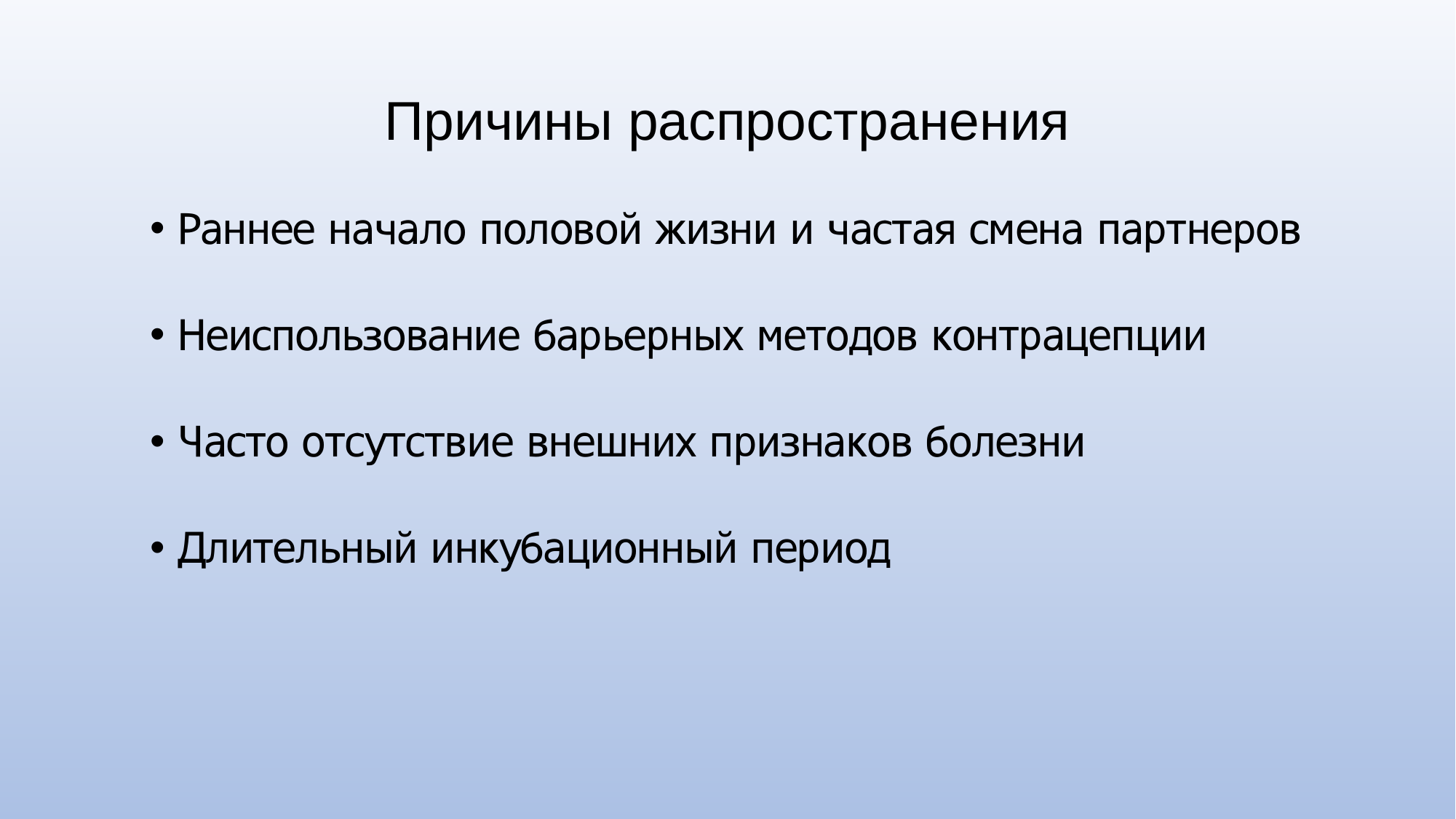

# Причины распространения
Раннее начало половой жизни и частая смена партнеров
Неиспользование барьерных методов контрацепции
Часто отсутствие внешних признаков болезни
Длительный инкубационный период